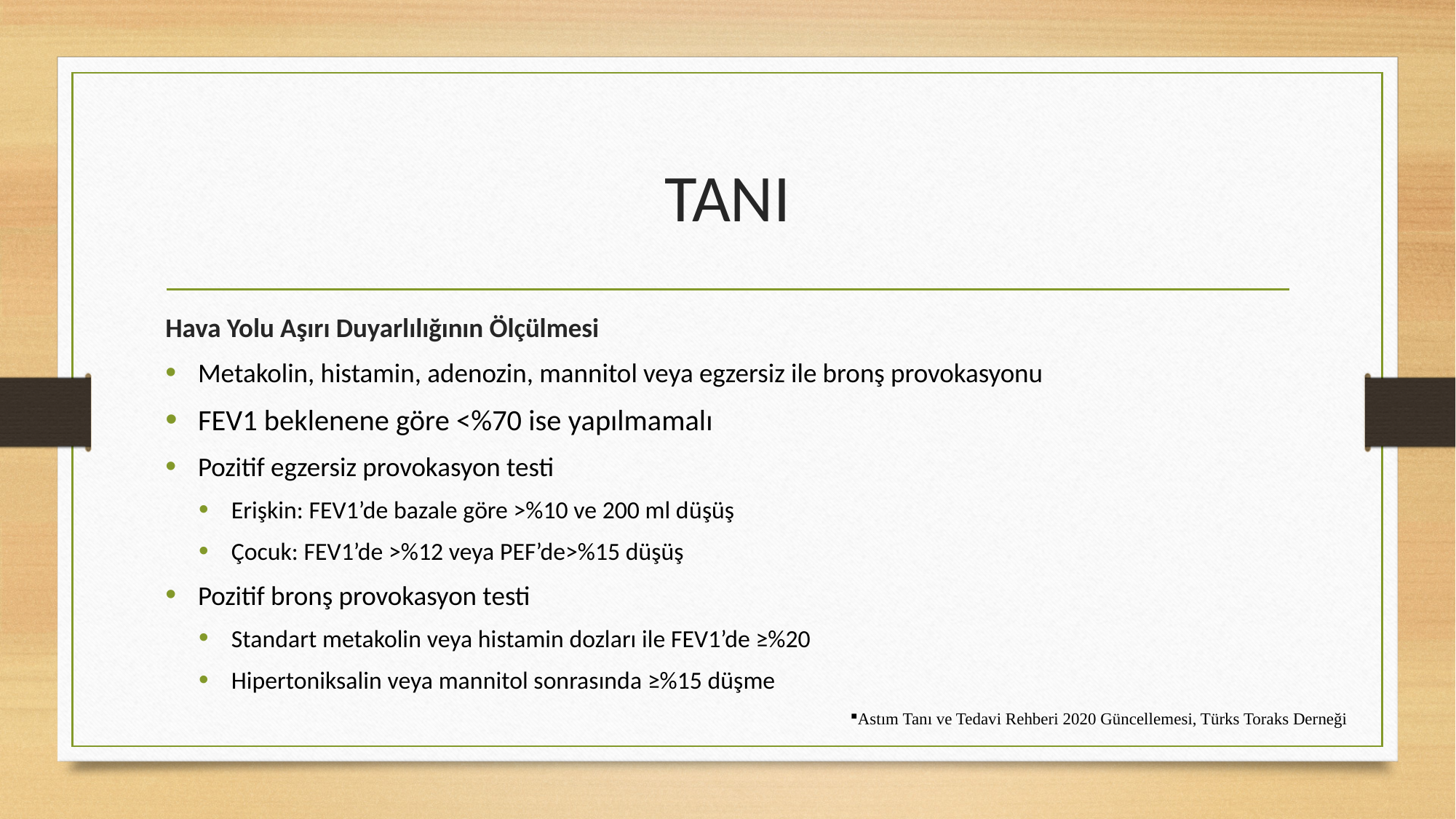

# TANI
Hava Yolu Aşırı Duyarlılığının Ölçülmesi
Metakolin, histamin, adenozin, mannitol veya egzersiz ile bronş provokasyonu
FEV1 beklenene göre <%70 ise yapılmamalı
Pozitif egzersiz provokasyon testi
Erişkin: FEV1’de bazale göre >%10 ve 200 ml düşüş
Çocuk: FEV1’de >%12 veya PEF’de>%15 düşüş
Pozitif bronş provokasyon testi
Standart metakolin veya histamin dozları ile FEV1’de ≥%20
Hipertoniksalin veya mannitol sonrasında ≥%15 düşme

Astım Tanı ve Tedavi Rehberi 2020 Güncellemesi, Türks Toraks Derneği